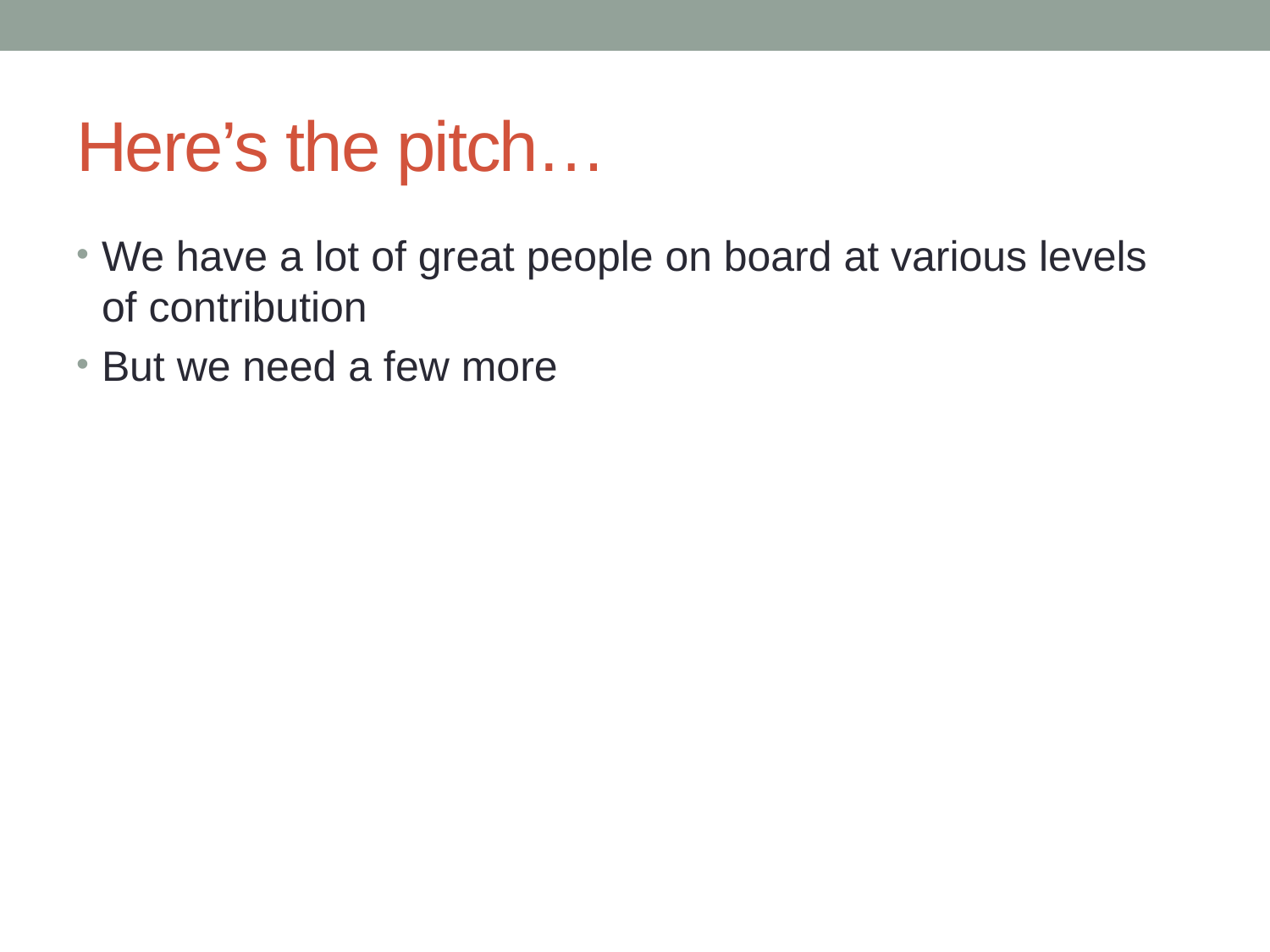

# Here’s the pitch…
We have a lot of great people on board at various levels of contribution
But we need a few more